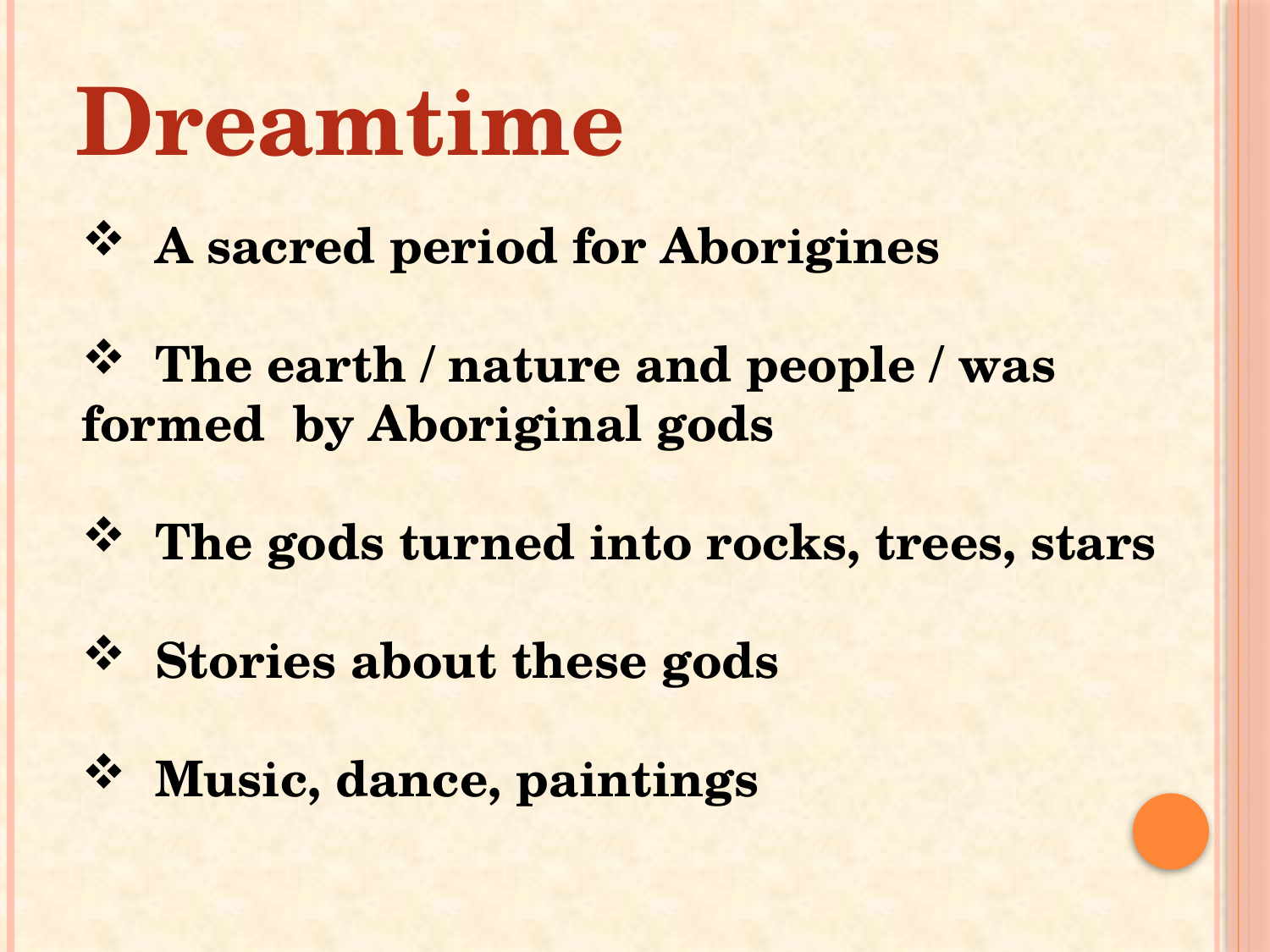

# Dreamtime
  A sacred period for Aborigines

  The earth / nature and people / was  	formed  by Aboriginal gods

  The gods turned into rocks, trees, stars

  Stories about these gods

  Music, dance, paintings